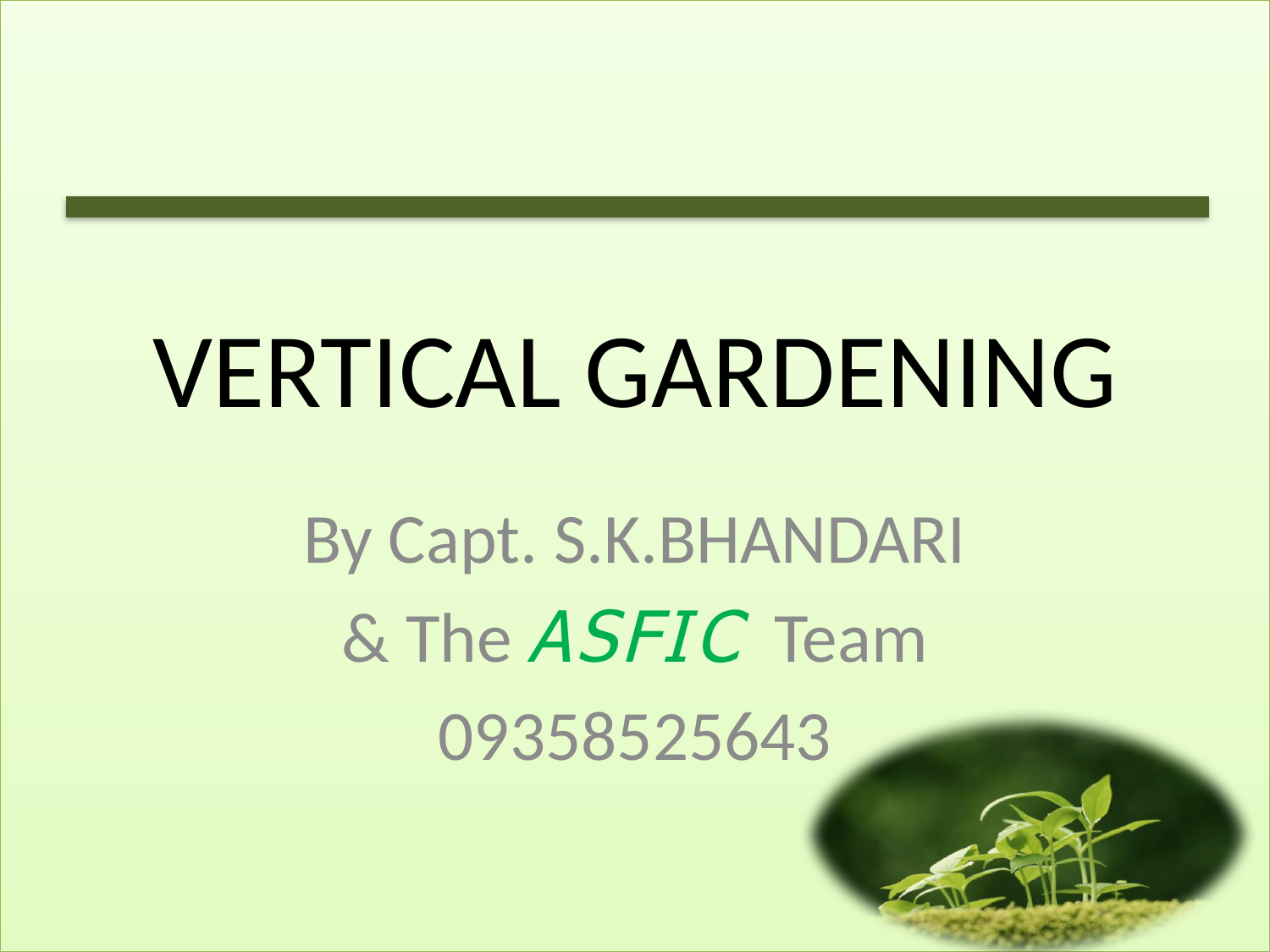

# VERTICAL GARDENING
By Capt. S.K.BHANDARI
& The ASFIC  Team
09358525643